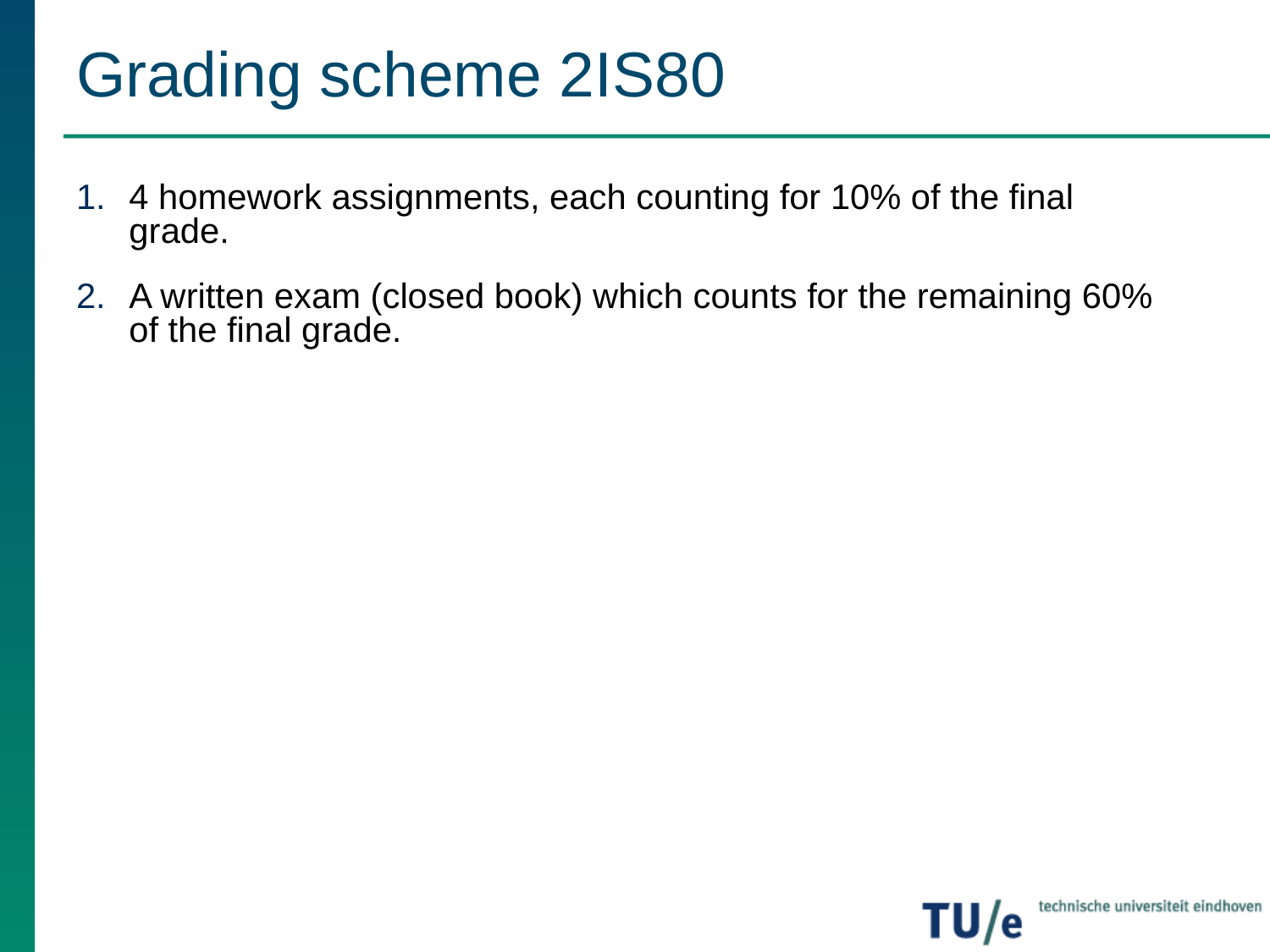

# Grading scheme 2IS80
4 homework assignments, each counting for 10% of the final grade.

A written exam (closed book) which counts for the remaining 60% of the final grade.